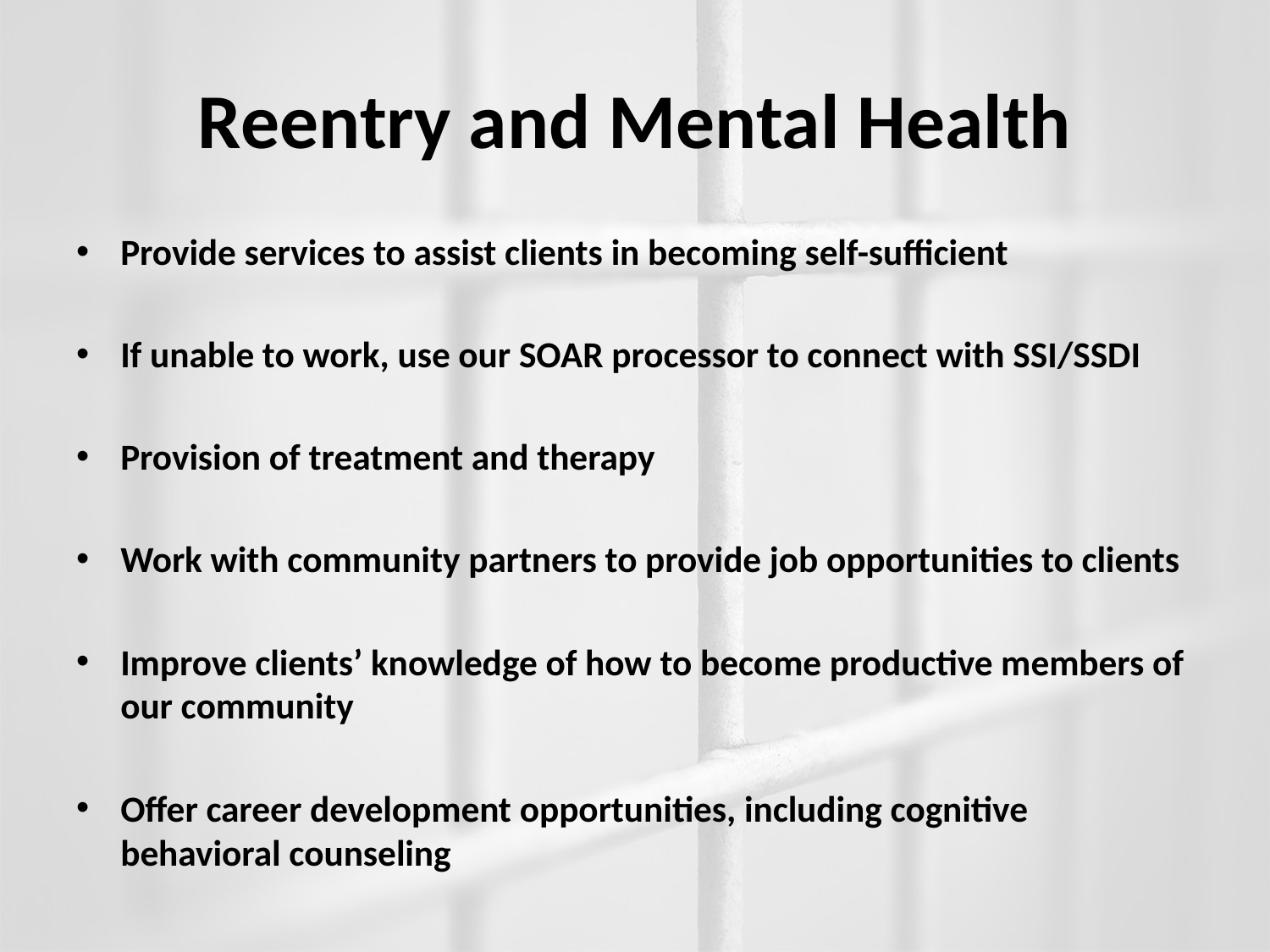

# Reentry and Mental Health
Provide services to assist clients in becoming self-sufficient

If unable to work, use our SOAR processor to connect with SSI/SSDI

Provision of treatment and therapy

Work with community partners to provide job opportunities to clients

Improve clients’ knowledge of how to become productive members of our community

Offer career development opportunities, including cognitive behavioral counseling